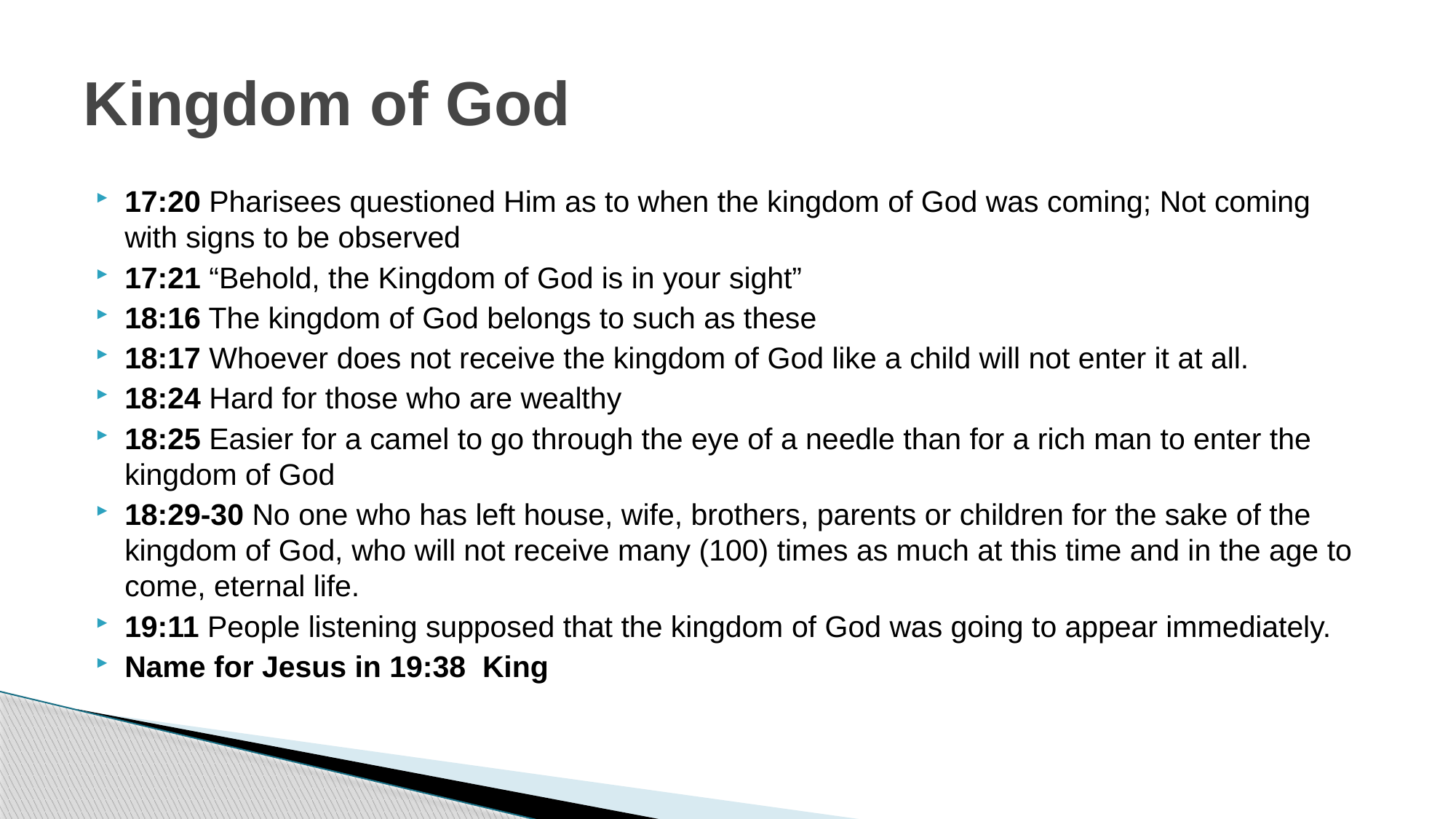

# Kingdom of God
17:20 Pharisees questioned Him as to when the kingdom of God was coming; Not coming with signs to be observed
17:21 “Behold, the Kingdom of God is in your sight”
18:16 The kingdom of God belongs to such as these
18:17 Whoever does not receive the kingdom of God like a child will not enter it at all.
18:24 Hard for those who are wealthy
18:25 Easier for a camel to go through the eye of a needle than for a rich man to enter the kingdom of God
18:29-30 No one who has left house, wife, brothers, parents or children for the sake of the kingdom of God, who will not receive many (100) times as much at this time and in the age to come, eternal life.
19:11 People listening supposed that the kingdom of God was going to appear immediately.
Name for Jesus in 19:38  King